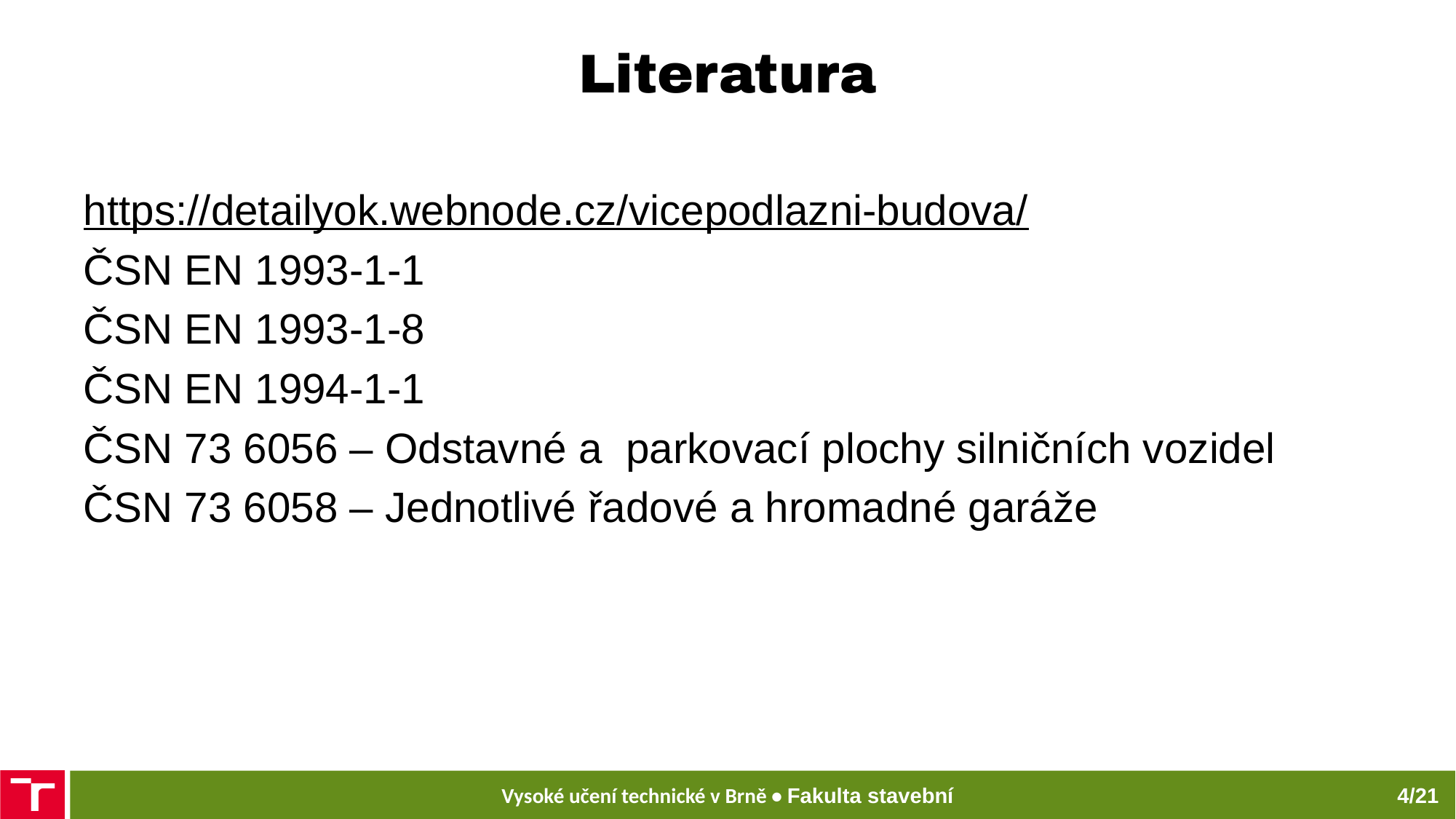

# Literatura
https://detailyok.webnode.cz/vicepodlazni-budova/
ČSN EN 1993-1-1
ČSN EN 1993-1-8
ČSN EN 1994-1-1
ČSN 73 6056 – Odstavné a  parkovací plochy silničních vozidel
ČSN 73 6058 – Jednotlivé řadové a hromadné garáže